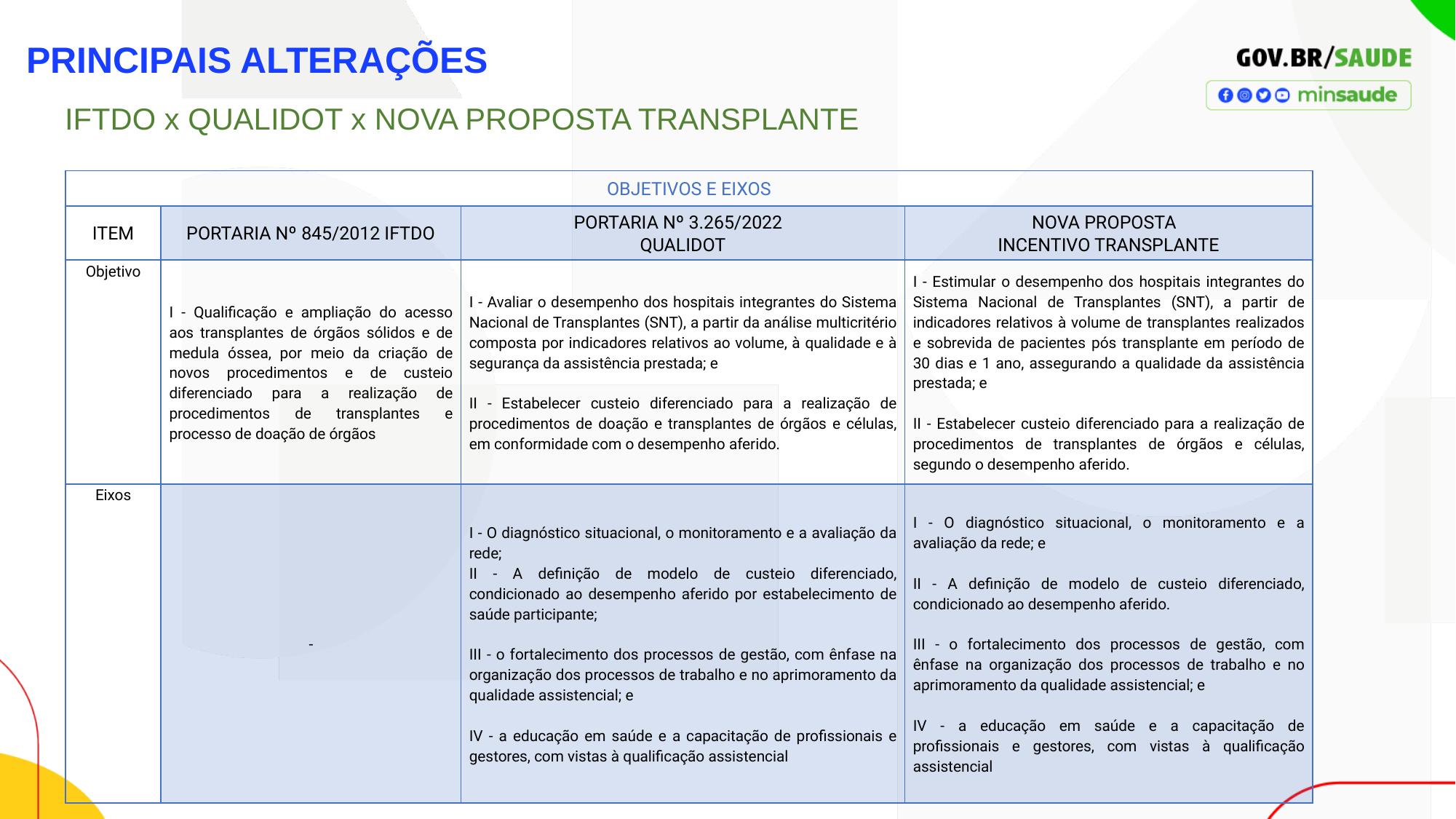

PRINCIPAIS ALTERAÇÕES
IFTDO x QUALIDOT x NOVA PROPOSTA TRANSPLANTE
| OBJETIVOS E EIXOS |  |  |  |
| --- | --- | --- | --- |
| ITEM | PORTARIA Nº 845/2012 IFTDO | PORTARIA Nº 3.265/2022 QUALIDOT | NOVA PROPOSTA INCENTIVO TRANSPLANTE |
| Objetivo | I - Qualificação e ampliação do acesso aos transplantes de órgãos sólidos e de medula óssea, por meio da criação de novos procedimentos e de custeio diferenciado para a realização de procedimentos de transplantes e processo de doação de órgãos | I - Avaliar o desempenho dos hospitais integrantes do Sistema Nacional de Transplantes (SNT), a partir da análise multicritério composta por indicadores relativos ao volume, à qualidade e à segurança da assistência prestada; e   II - Estabelecer custeio diferenciado para a realização de procedimentos de doação e transplantes de órgãos e células, em conformidade com o desempenho aferido. | I - Estimular o desempenho dos hospitais integrantes do Sistema Nacional de Transplantes (SNT), a partir de indicadores relativos à volume de transplantes realizados e sobrevida de pacientes pós transplante em período de 30 dias e 1 ano, assegurando a qualidade da assistência prestada; e   II - Estabelecer custeio diferenciado para a realização de procedimentos de transplantes de órgãos e células, segundo o desempenho aferido. |
| Eixos | - | I - O diagnóstico situacional, o monitoramento e a avaliação da rede; II - A definição de modelo de custeio diferenciado, condicionado ao desempenho aferido por estabelecimento de saúde participante;   III - o fortalecimento dos processos de gestão, com ênfase na organização dos processos de trabalho e no aprimoramento da qualidade assistencial; e   IV - a educação em saúde e a capacitação de profissionais e gestores, com vistas à qualificação assistencial | I - O diagnóstico situacional, o monitoramento e a avaliação da rede; e   II - A definição de modelo de custeio diferenciado, condicionado ao desempenho aferido. III - o fortalecimento dos processos de gestão, com ênfase na organização dos processos de trabalho e no aprimoramento da qualidade assistencial; e IV - a educação em saúde e a capacitação de profissionais e gestores, com vistas à qualificação assistencial |